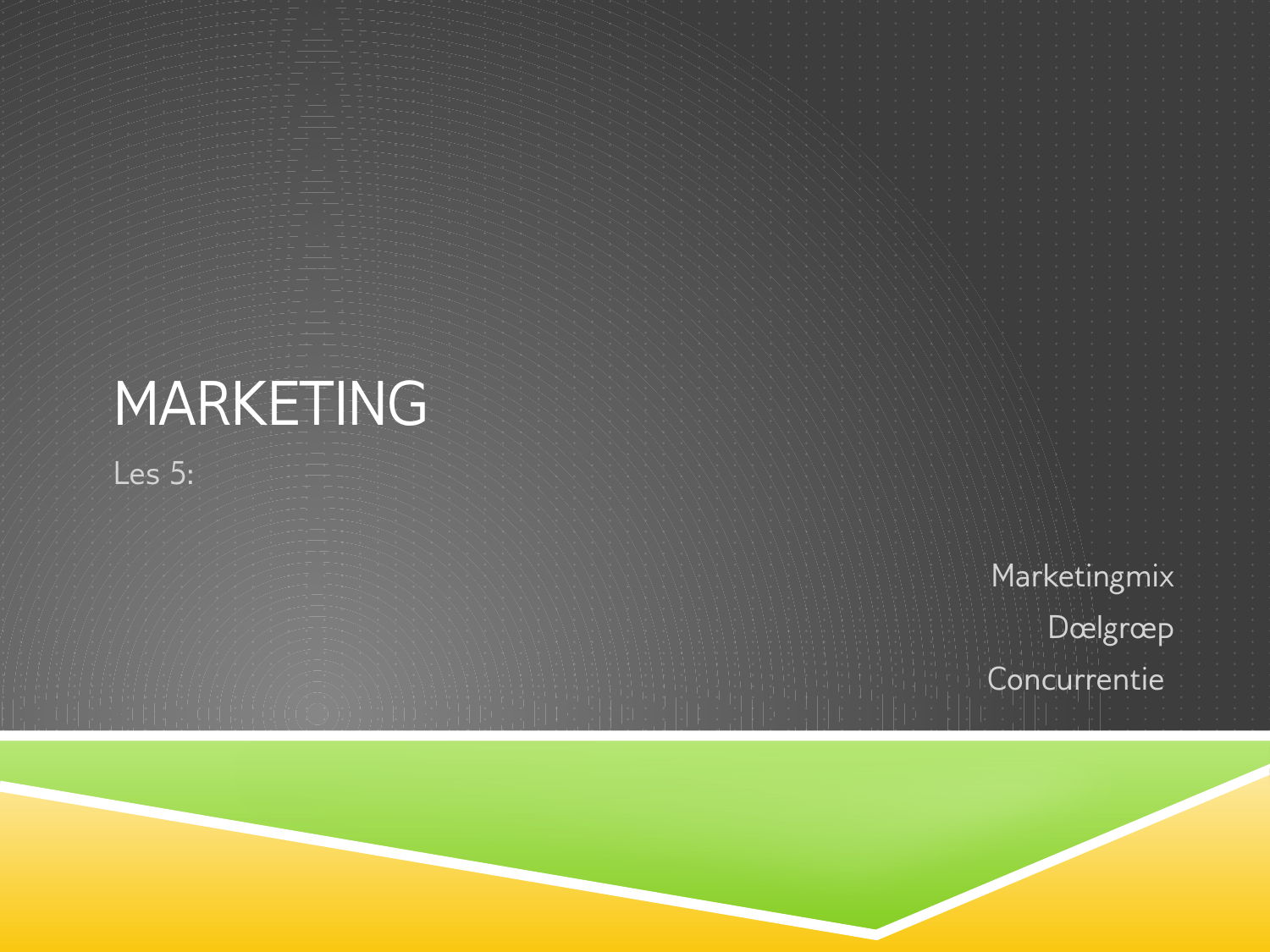

# marketing
Les 5:

Marketingmix
Doelgroep
Concurrentie